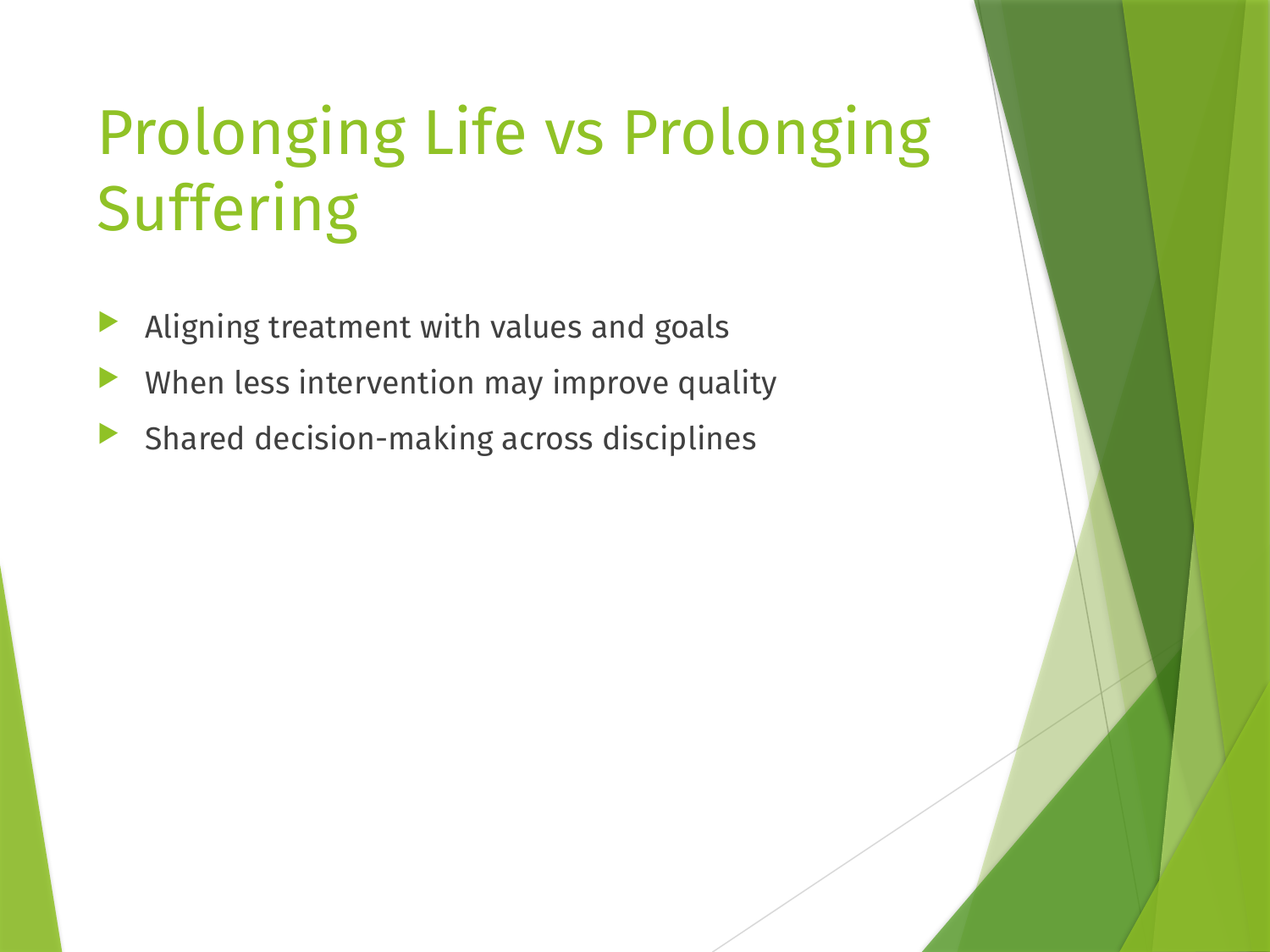

# Prolonging Life vs Prolonging Suffering
Aligning treatment with values and goals
When less intervention may improve quality
Shared decision-making across disciplines